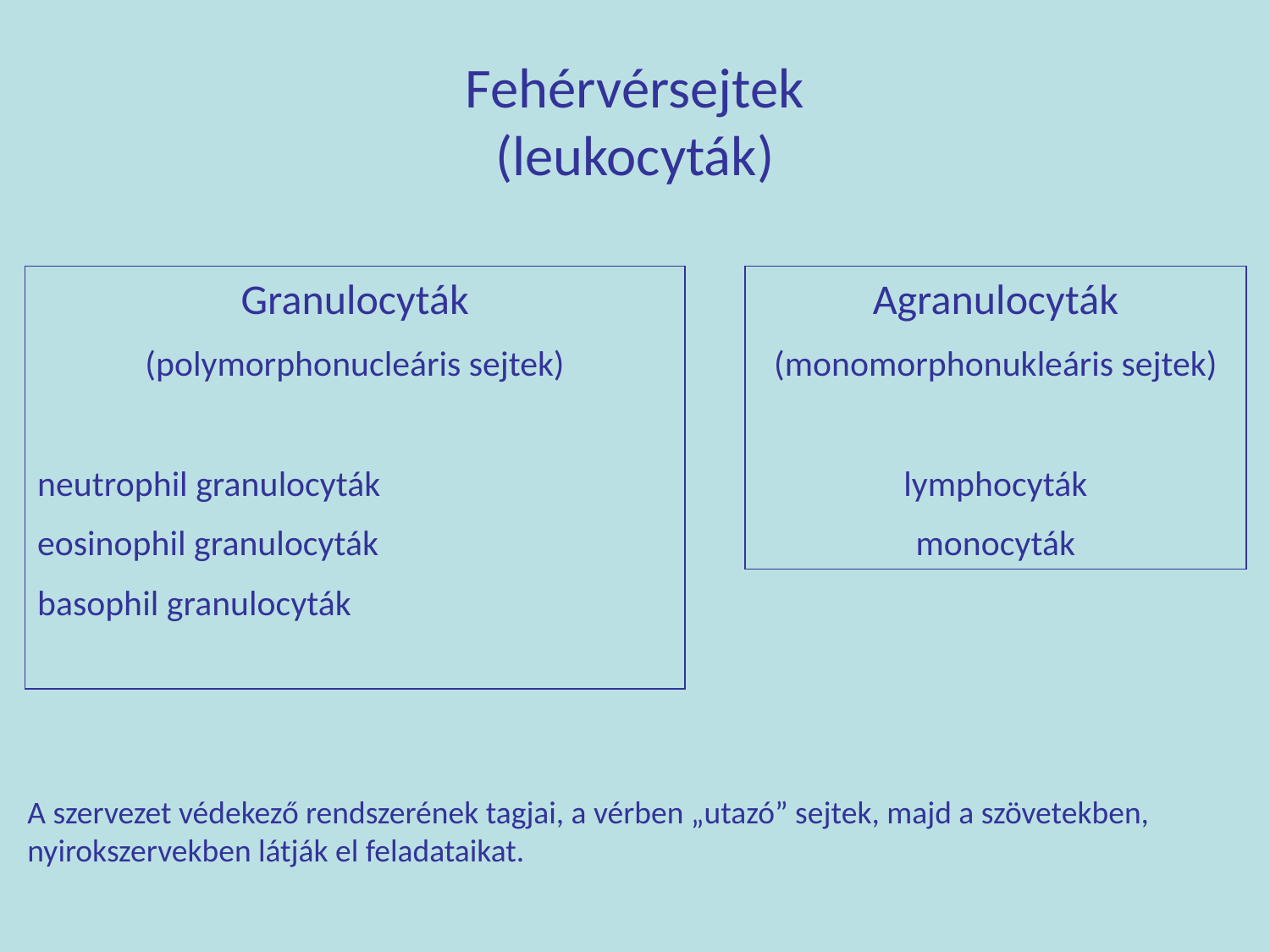

Fehérvérsejtek
(leukocyták)
Granulocyták
(polymorphonucleáris sejtek)

neutrophil granulocyták
eosinophil granulocyták
basophil granulocyták

Agranulocyták
(monomorphonukleáris sejtek)

lymphocyták
monocyták
A szervezet védekező rendszerének tagjai, a vérben „utazó” sejtek, majd a szövetekben, nyirokszervekben látják el feladataikat.